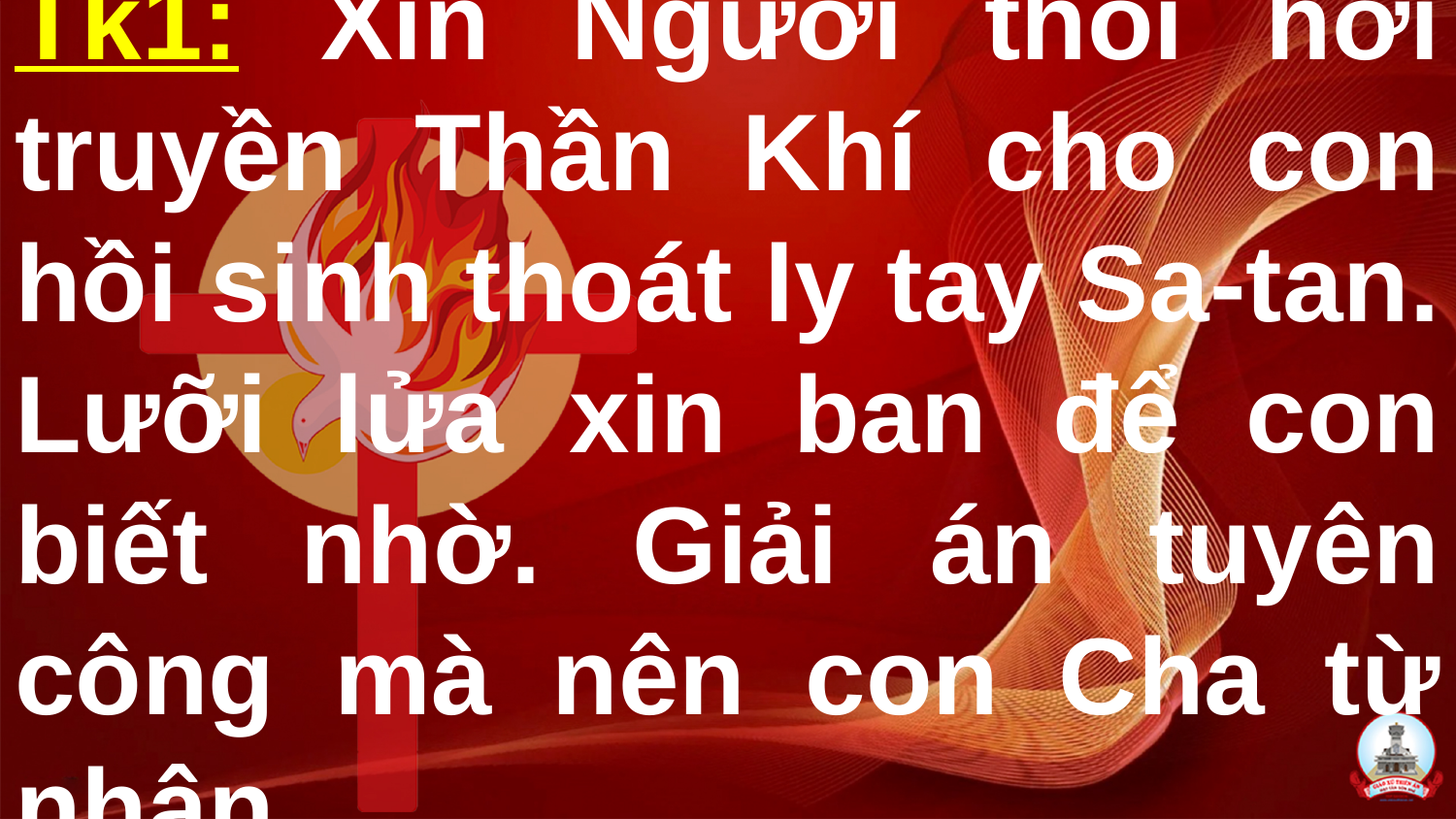

# Tk1: Xin Người thổi hơi truyền Thần Khí cho con hồi sinh thoát ly tay Sa-tan. Lưỡi lửa xin ban để con biết nhờ. Giải án tuyên công mà nên con Cha từ nhân.